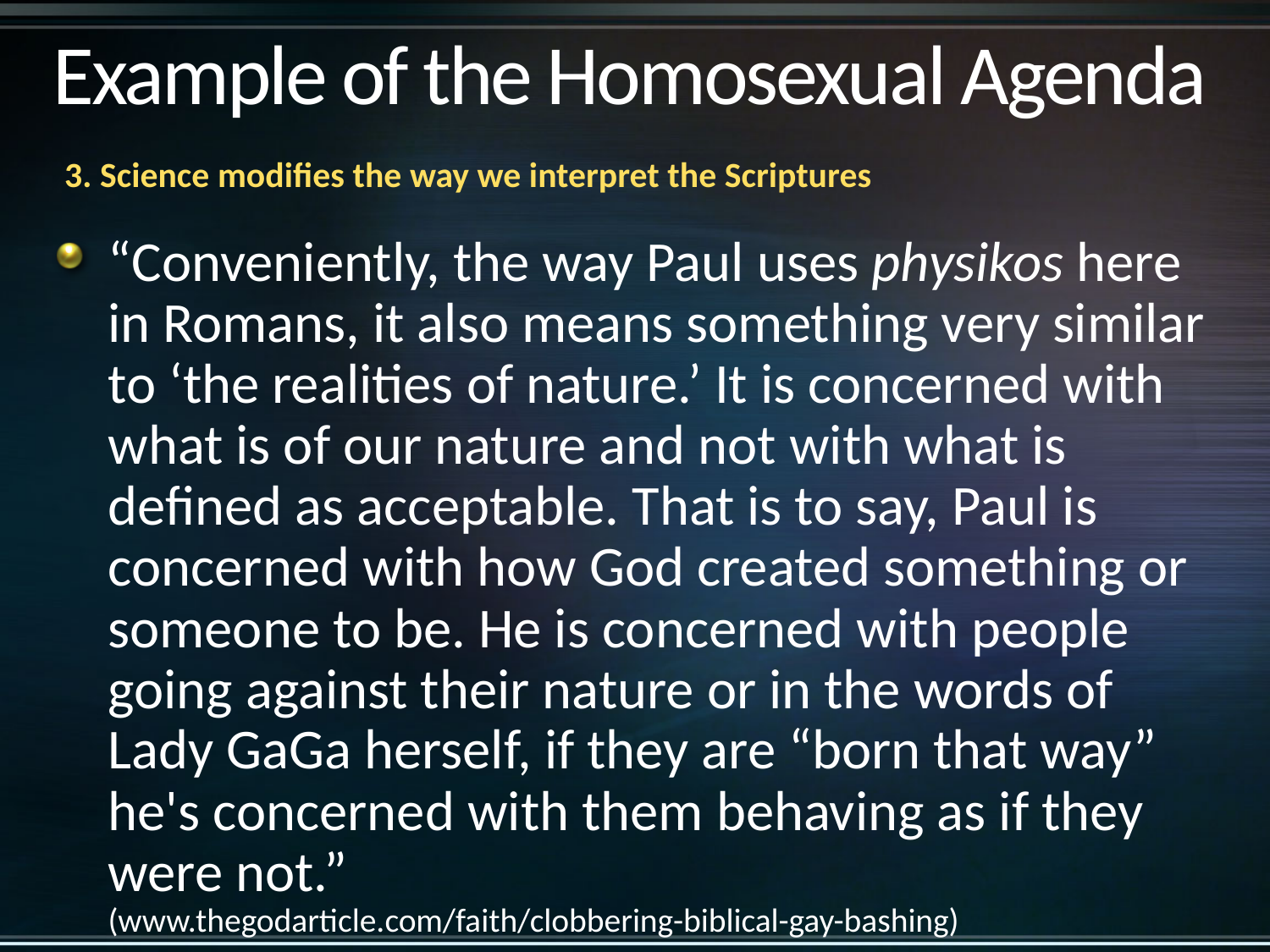

# Example of the Homosexual Agenda
3. Science modifies the way we interpret the Scriptures
“Conveniently, the way Paul uses physikos here in Romans, it also means something very similar to ‘the realities of nature.’ It is concerned with what is of our nature and not with what is defined as acceptable. That is to say, Paul is concerned with how God created something or someone to be. He is concerned with people going against their nature or in the words of Lady GaGa herself, if they are “born that way” he's concerned with them behaving as if they were not.”
(www.thegodarticle.com/faith/clobbering-biblical-gay-bashing)